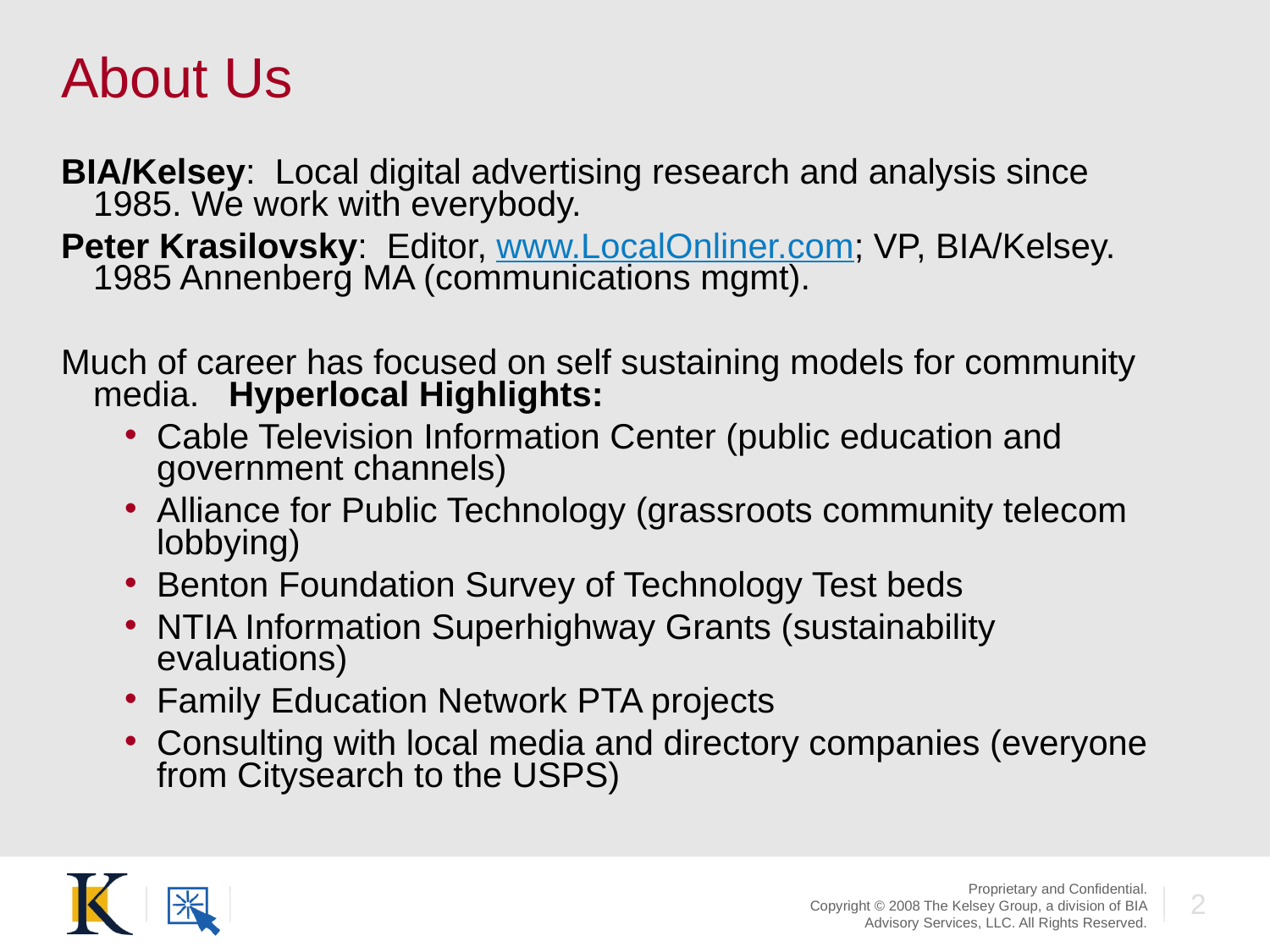

# About Us
BIA/Kelsey:  Local digital advertising research and analysis since 1985. We work with everybody.
Peter Krasilovsky:  Editor, www.LocalOnliner.com; VP, BIA/Kelsey. 1985 Annenberg MA (communications mgmt).

Much of career has focused on self sustaining models for community media.   Hyperlocal Highlights:
Cable Television Information Center (public education and government channels)
Alliance for Public Technology (grassroots community telecom lobbying)
Benton Foundation Survey of Technology Test beds
NTIA Information Superhighway Grants (sustainability evaluations)
Family Education Network PTA projects
Consulting with local media and directory companies (everyone from Citysearch to the USPS)